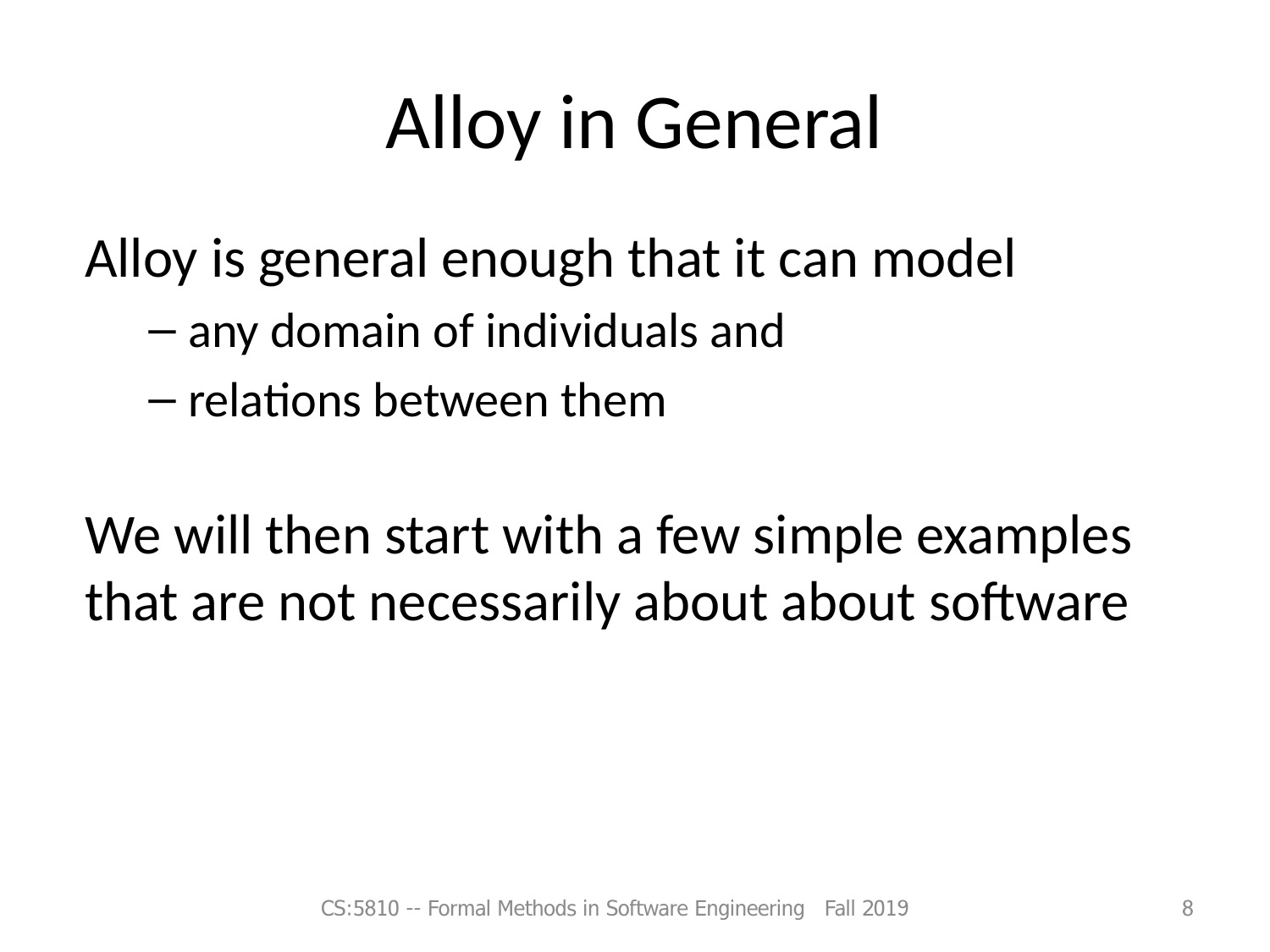

Alloy in General
Alloy is general enough that it can model
any domain of individuals and
relations between them

We will then start with a few simple examples that are not necessarily about about software
CS:5810 -- Formal Methods in Software Engineering   Fall 2019
8